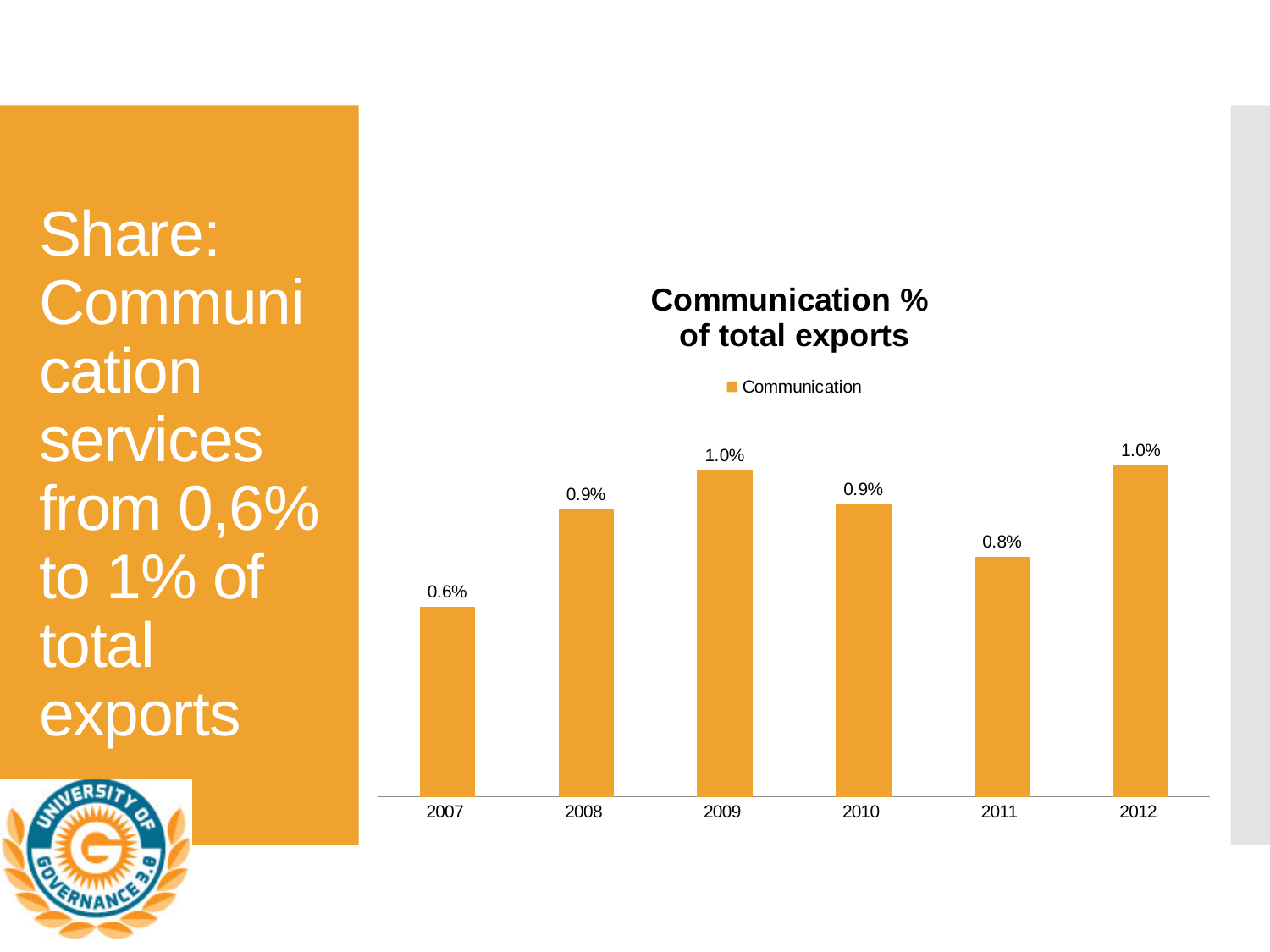

# Share: Communication services from 0,6% to 1% of total exports

### Chart: Communication %
of total exports

| Category | Communication |
|---|---|
| 2007 | 0.00595710038227382 |
| 2008 | 0.00899157040274742 |
| 2009 | 0.0101979912075217 |
| 2010 | 0.0091553616470107 |
| 2011 | 0.00751392667443969 |
| 2012 | 0.0103588945481985 |